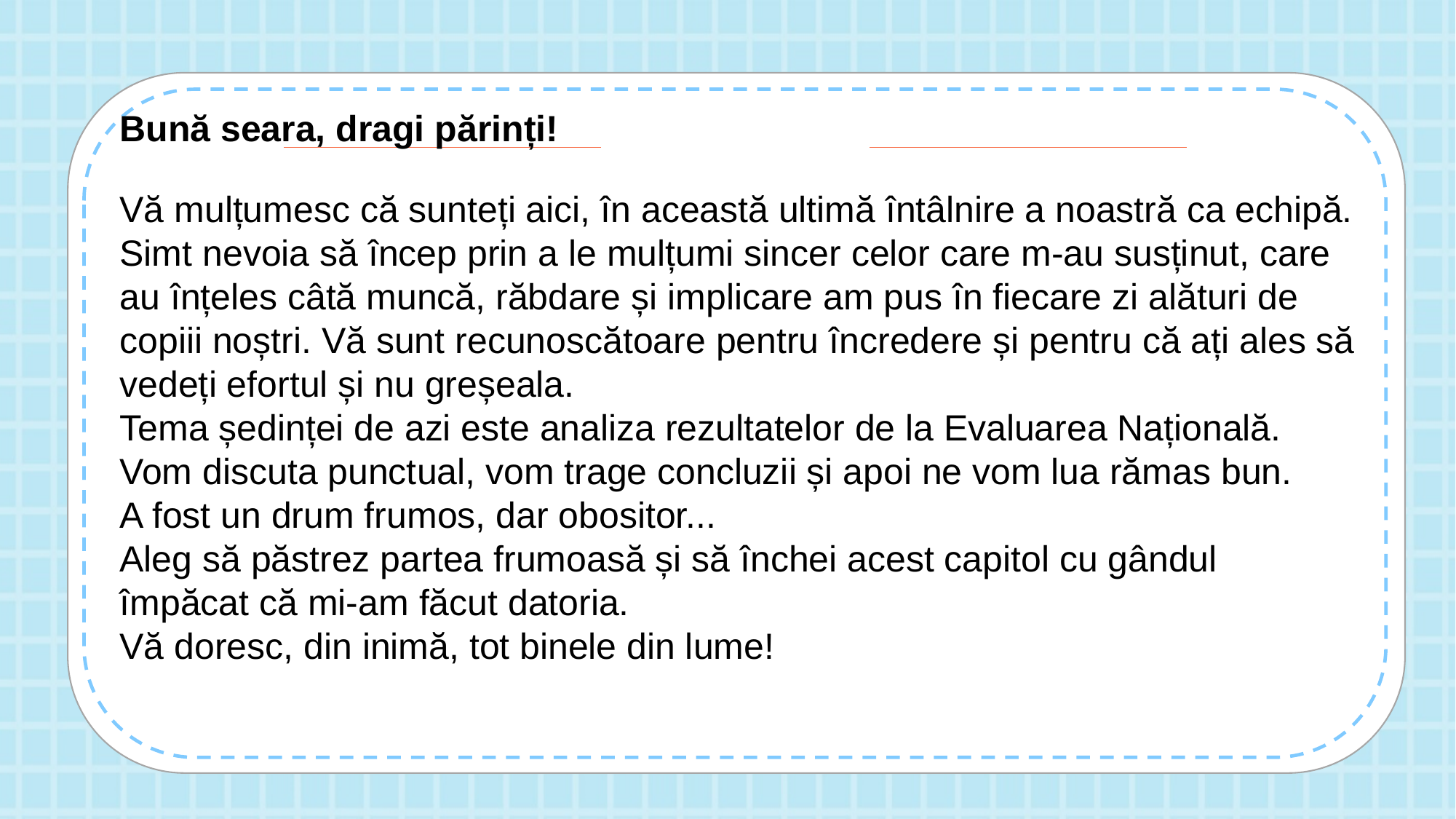

Bună seara, dragi părinți!

Vă mulțumesc că sunteți aici, în această ultimă întâlnire a noastră ca echipă.
Simt nevoia să încep prin a le mulțumi sincer celor care m-au susținut, care au înțeles câtă muncă, răbdare și implicare am pus în fiecare zi alături de copiii noștri. Vă sunt recunoscătoare pentru încredere și pentru că ați ales să vedeți efortul și nu greșeala.
Tema ședinței de azi este analiza rezultatelor de la Evaluarea Națională. Vom discuta punctual, vom trage concluzii și apoi ne vom lua rămas bun.
A fost un drum frumos, dar obositor...
Aleg să păstrez partea frumoasă și să închei acest capitol cu gândul împăcat că mi-am făcut datoria.
Vă doresc, din inimă, tot binele din lume!